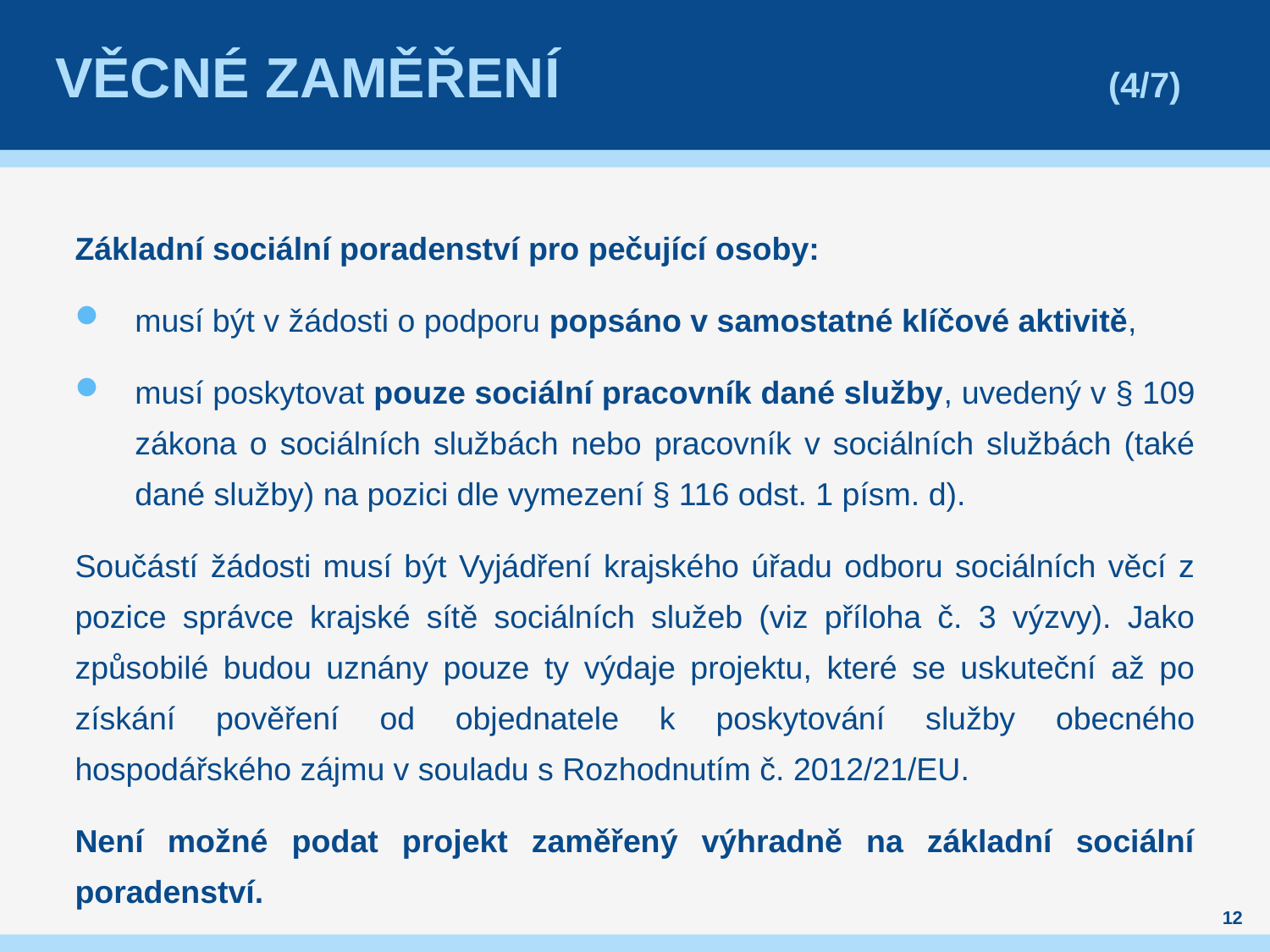

# Věcné zaměření                                   (4/7)
Základní sociální poradenství pro pečující osoby:
musí být v žádosti o podporu popsáno v samostatné klíčové aktivitě,
musí poskytovat pouze sociální pracovník dané služby, uvedený v § 109 zákona o sociálních službách nebo pracovník v sociálních službách (také dané služby) na pozici dle vymezení § 116 odst. 1 písm. d).
Součástí žádosti musí být Vyjádření krajského úřadu odboru sociálních věcí z pozice správce krajské sítě sociálních služeb (viz příloha č. 3 výzvy). Jako způsobilé budou uznány pouze ty výdaje projektu, které se uskuteční až po získání pověření od objednatele k poskytování služby obecného hospodářského zájmu v souladu s Rozhodnutím č. 2012/21/EU.
Není možné podat projekt zaměřený výhradně na základní sociální poradenství.

12